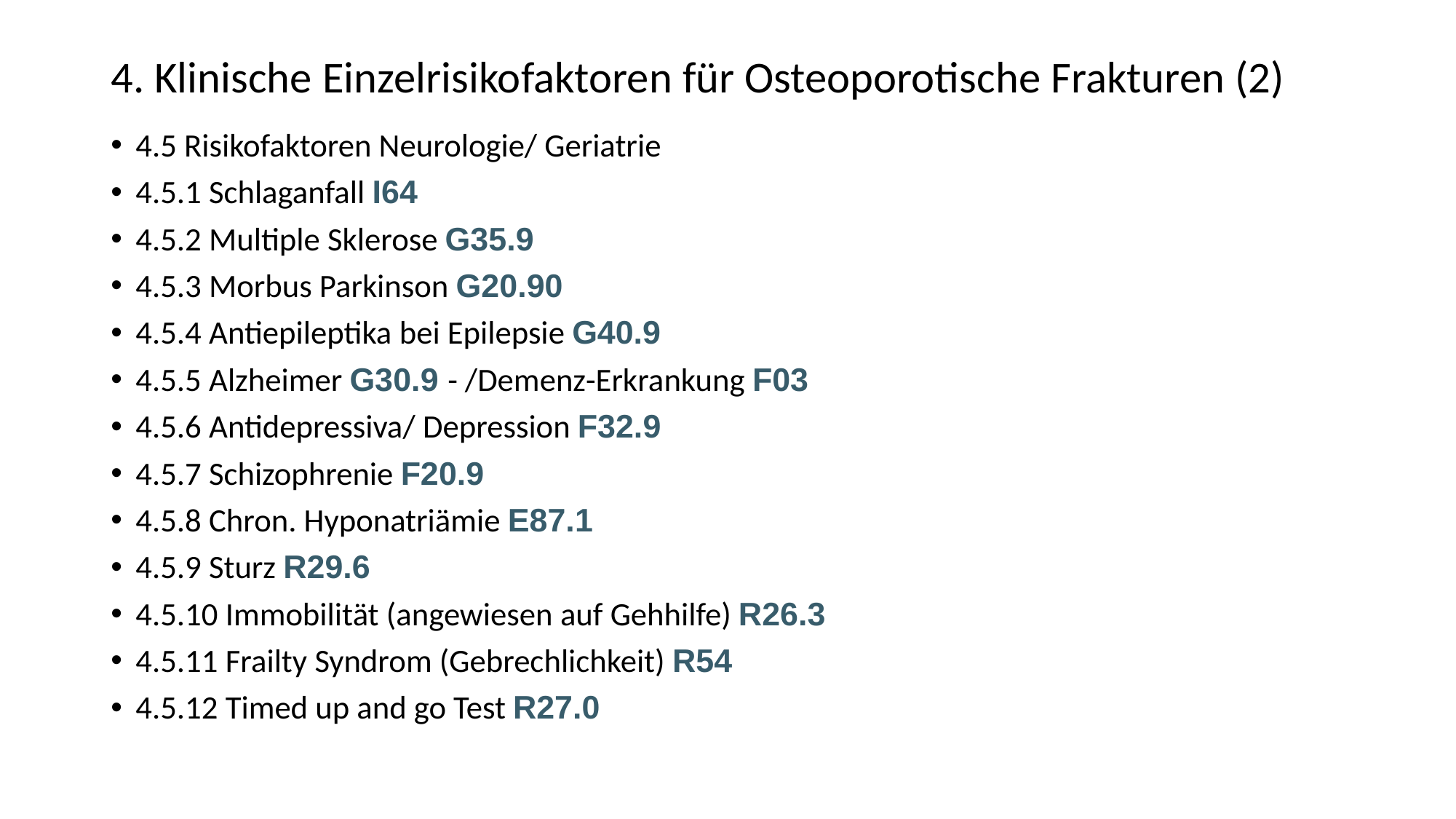

# 4. Klinische Einzelrisikofaktoren für Osteoporotische Frakturen (2)
4.5 Risikofaktoren Neurologie/ Geriatrie
4.5.1 Schlaganfall I64
4.5.2 Multiple Sklerose G35.9
4.5.3 Morbus Parkinson G20.90
4.5.4 Antiepileptika bei Epilepsie G40.9
4.5.5 Alzheimer G30.9 - /Demenz-Erkrankung F03
4.5.6 Antidepressiva/ Depression F32.9
4.5.7 Schizophrenie F20.9
4.5.8 Chron. Hyponatriämie E87.1
4.5.9 Sturz R29.6
4.5.10 Immobilität (angewiesen auf Gehhilfe) R26.3
4.5.11 Frailty Syndrom (Gebrechlichkeit) R54
4.5.12 Timed up and go Test R27.0